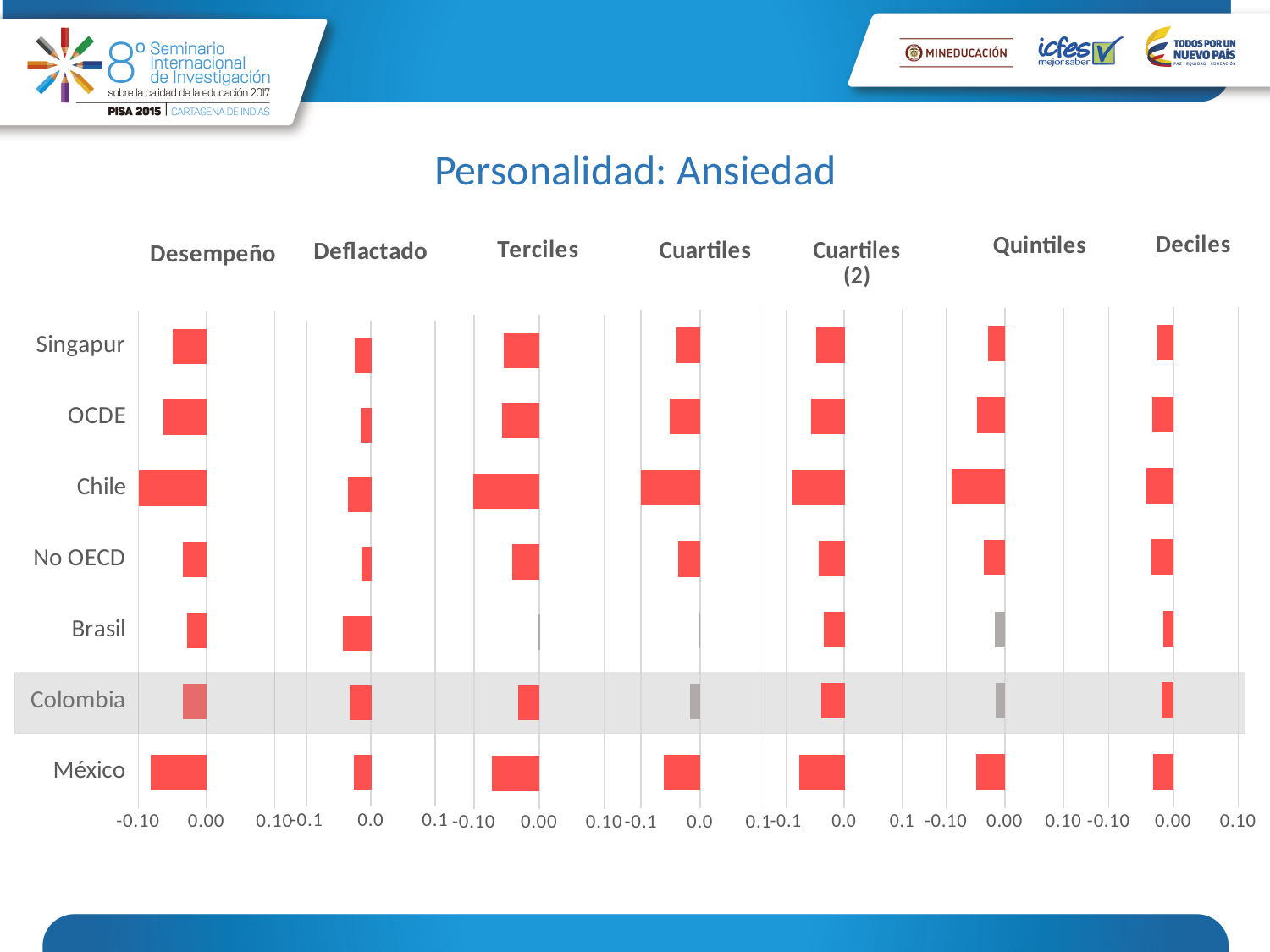

# Personalidad: Ansiedad

### Chart: Desempeño

| Category | Desempeño |
|---|---|
| México | -0.0806 |
| Colombia | -0.0345 |
| Brasil | -0.0274 |
| No OECD | -0.0339 |
| Chile | -0.0991 |
| OCDE | -0.0623 |
| Singapur | -0.0494 |

### Chart: Cuartiles (2)

| Category | Cuartiles_V2 |
|---|---|
| México | -0.0763 |
| Colombia | -0.0388 |
| Brasil | -0.0345 |
| No OECD | -0.0434 |
| Chile | -0.0886 |
| OCDE | -0.0561 |
| Singapur | -0.0478 |

### Chart: Terciles

| Category | Terciles |
|---|---|
| México | -0.072 |
| Colombia | -0.0315 |
| Brasil | 0.000869 |
| No OECD | -0.0403 |
| Chile | -0.122 |
| OCDE | -0.0568 |
| Singapur | -0.0534 |

### Chart: Deflactado

| Category | Deflactado |
|---|---|
| México | -0.0261 |
| Colombia | -0.0321 |
| Brasil | -0.0435 |
| No OECD | -0.0144 |
| Chile | -0.0353 |
| OCDE | -0.0148 |
| Singapur | -0.0252 |

### Chart: Cuartiles

| Category | Cuartiles |
|---|---|
| México | -0.0606 |
| Colombia | -0.0159 |
| Brasil | -0.000553 |
| No OECD | -0.0359 |
| Chile | -0.0994 |
| OCDE | -0.051 |
| Singapur | -0.0389 |

### Chart: Deciles

| Category | Deciles |
|---|---|
| México | -0.0303 |
| Colombia | -0.018 |
| Brasil | -0.0149 |
| No OECD | -0.0326 |
| Chile | -0.0414 |
| OCDE | -0.0316 |
| Singapur | -0.0246 |

### Chart: Quintiles

| Category | Quintiles |
|---|---|
| México | -0.0482 |
| Colombia | -0.0143 |
| Brasil | -0.0157 |
| No OECD | -0.0344 |
| Chile | -0.0902 |
| OCDE | -0.046 |
| Singapur | -0.028 |